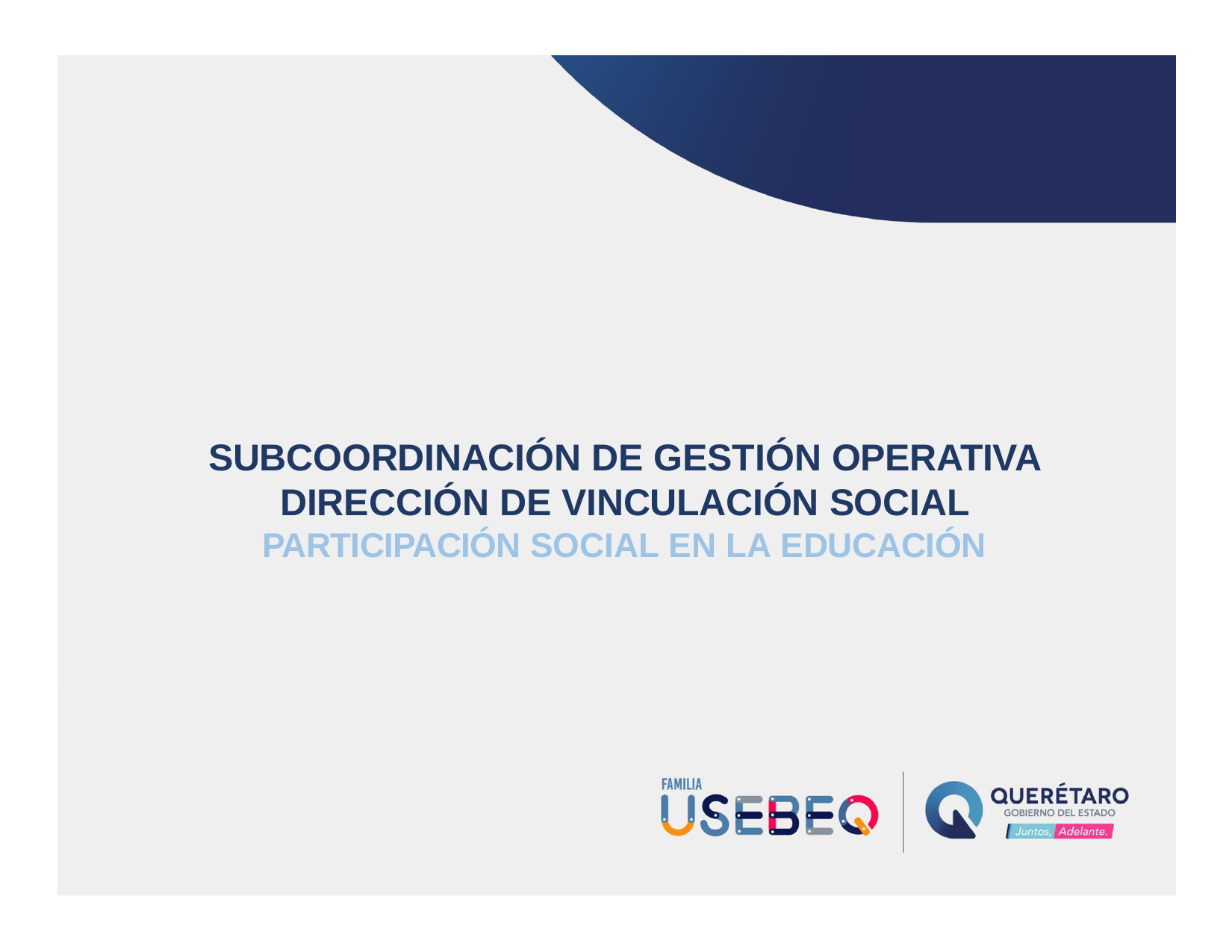

SUBCOORDINACIÓN DE GESTIÓN OPERATIVA DIRECCIÓN DE VINCULACIÓN SOCIAL PARTICIPACIÓN SOCIAL EN LA EDUCACIÓN